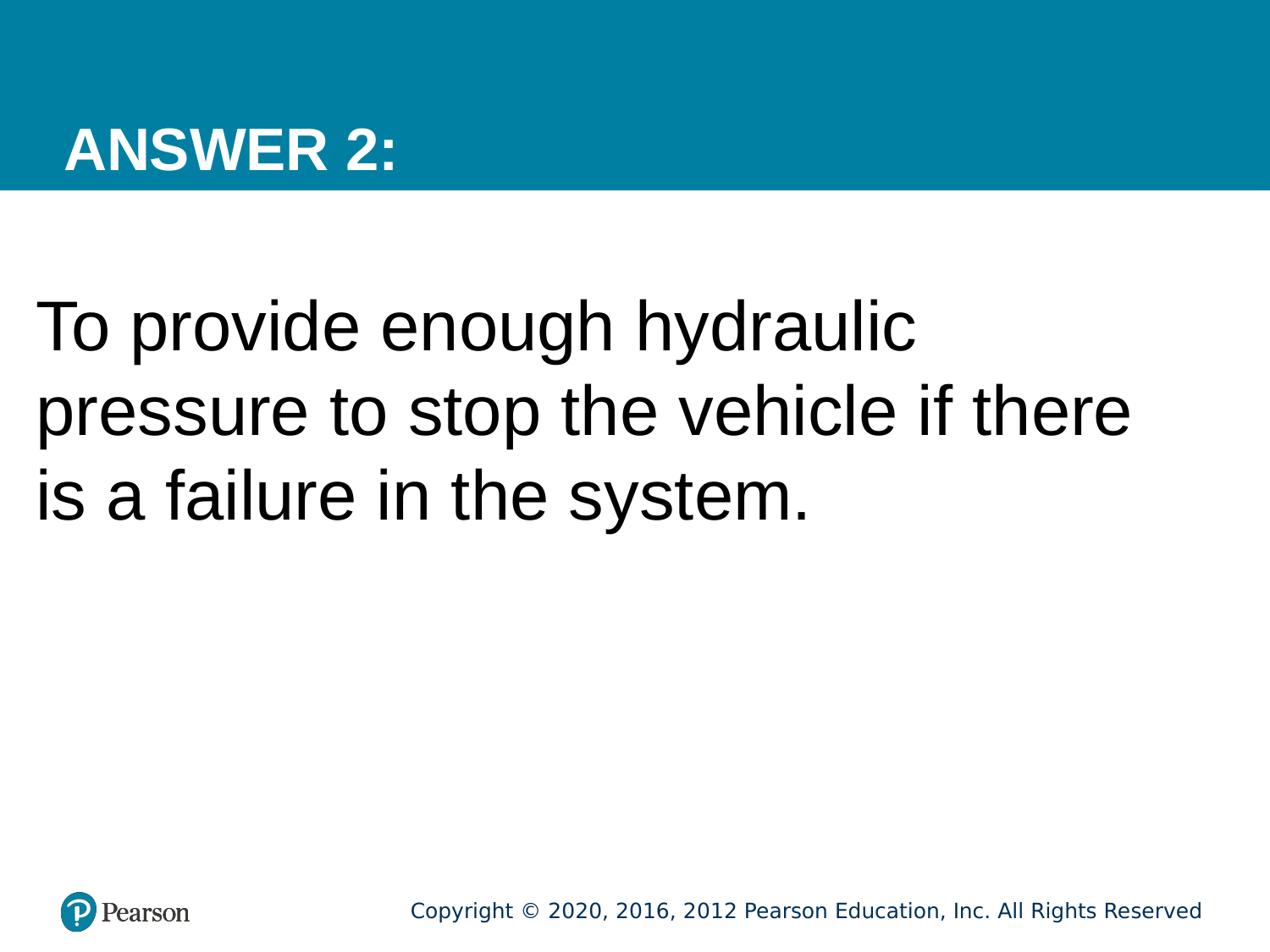

# ANSWER 2:
To provide enough hydraulic pressure to stop the vehicle if there is a failure in the system.